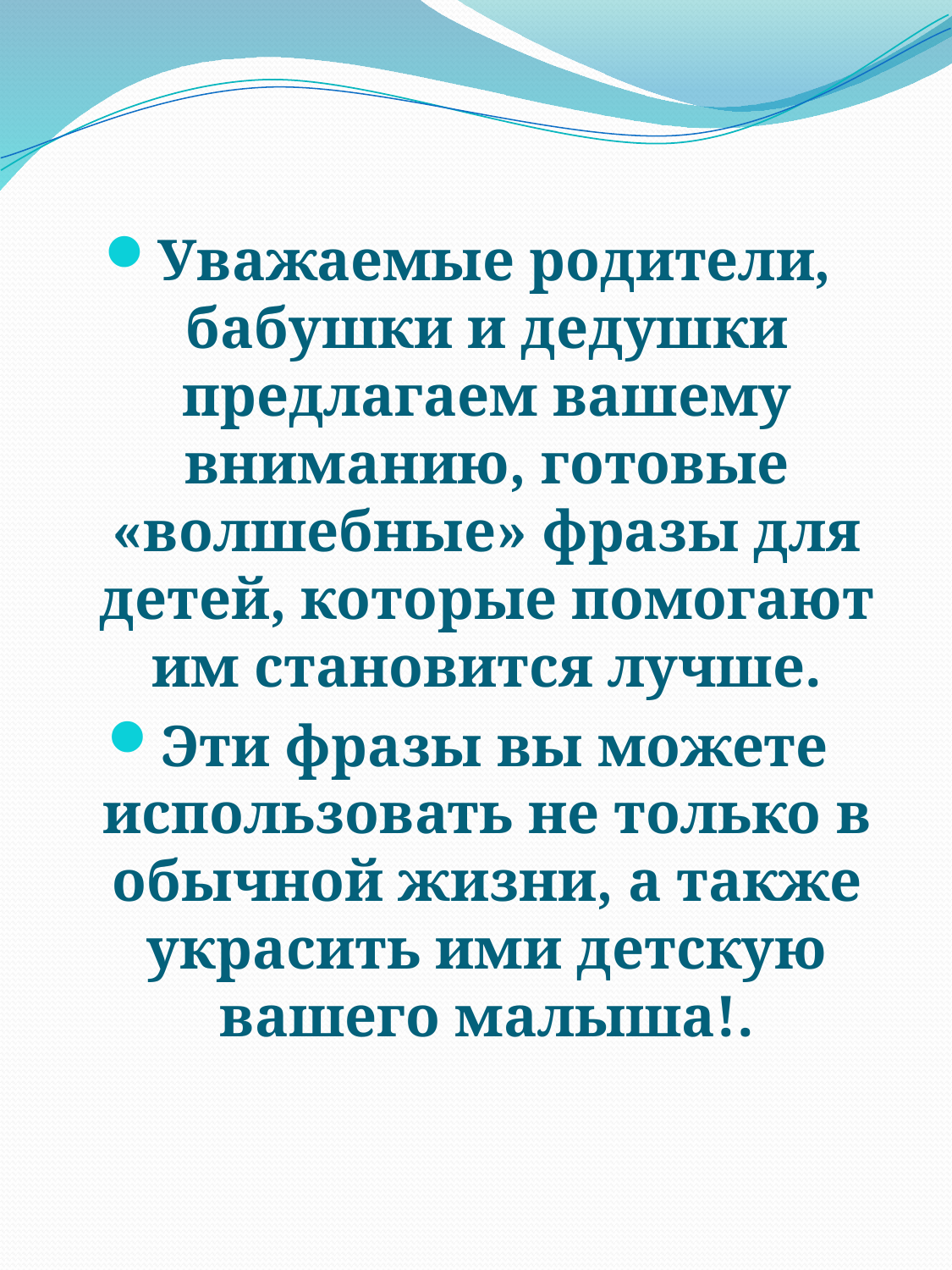

Уважаемые родители, бабушки и дедушки предлагаем вашему вниманию, готовые «волшебные» фразы для детей, которые помогают им становится лучше.
Эти фразы вы можете использовать не только в обычной жизни, а также украсить ими детскую вашего малыша!.